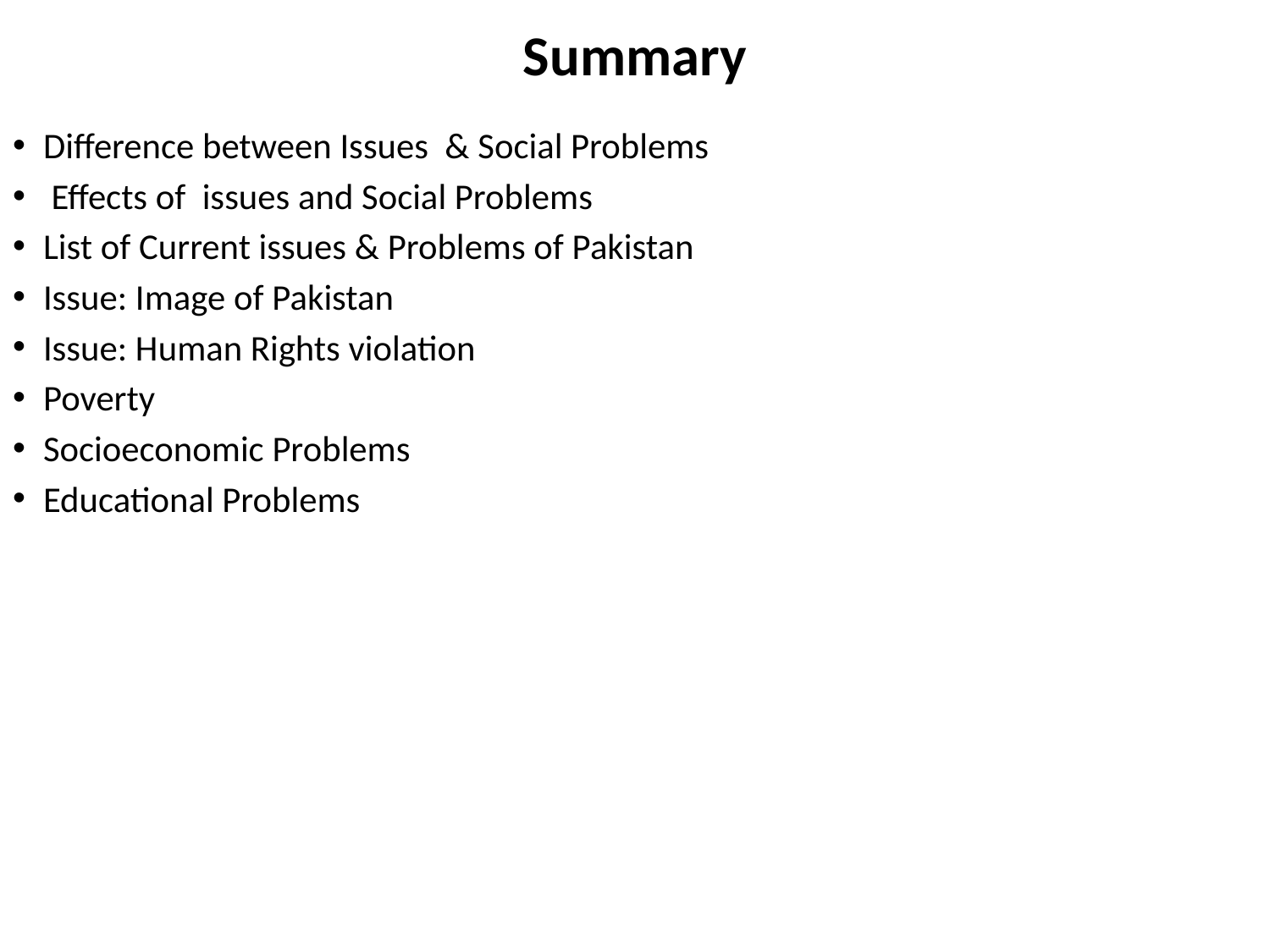

# Summary
Difference between Issues  & Social Problems
 Effects of  issues and Social Problems
List of Current issues & Problems of Pakistan
Issue: Image of Pakistan
Issue: Human Rights violation
Poverty
Socioeconomic Problems
Educational Problems